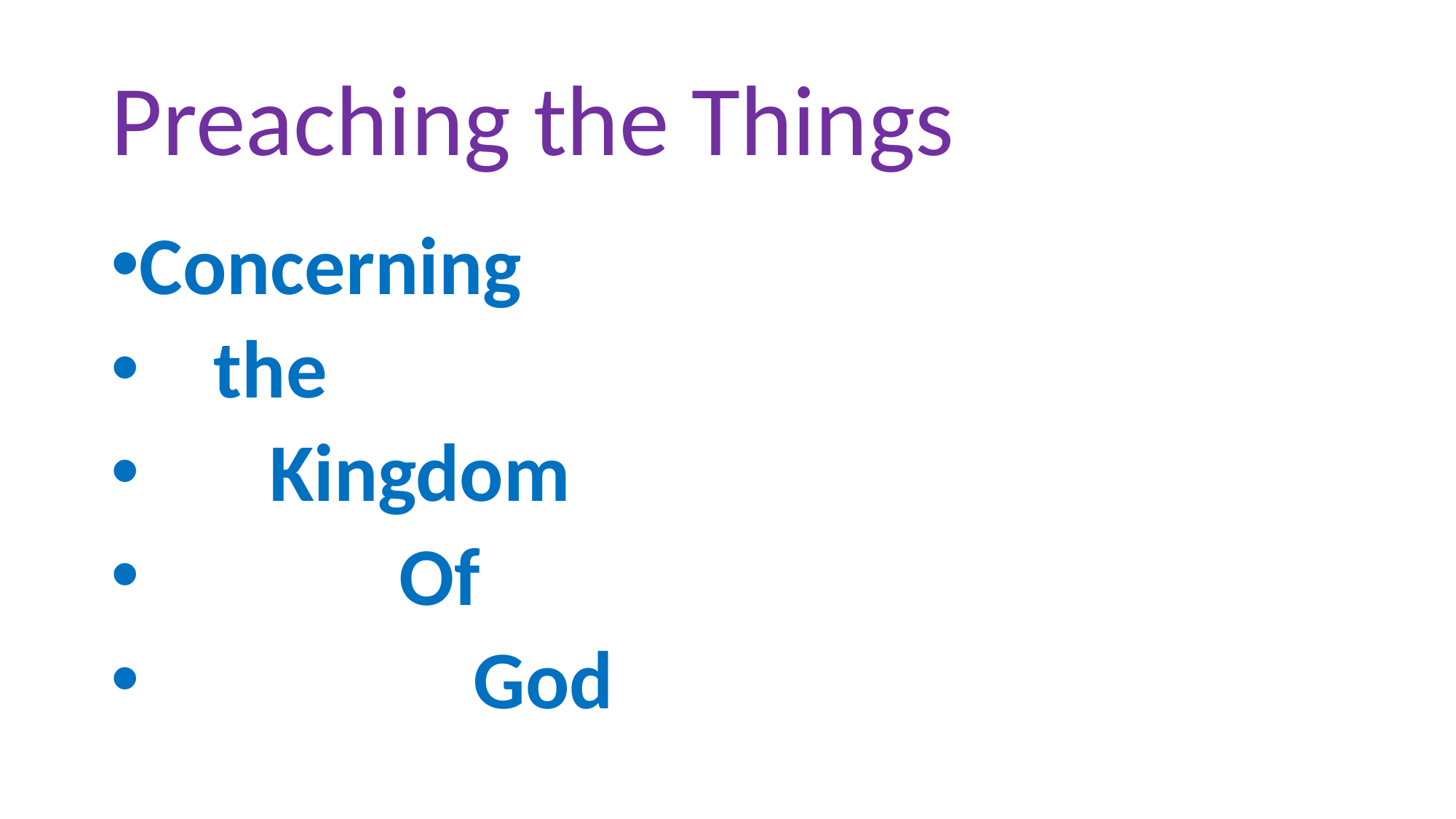

# Preaching the Things
Concerning
    the
       Kingdom
              Of
                  God